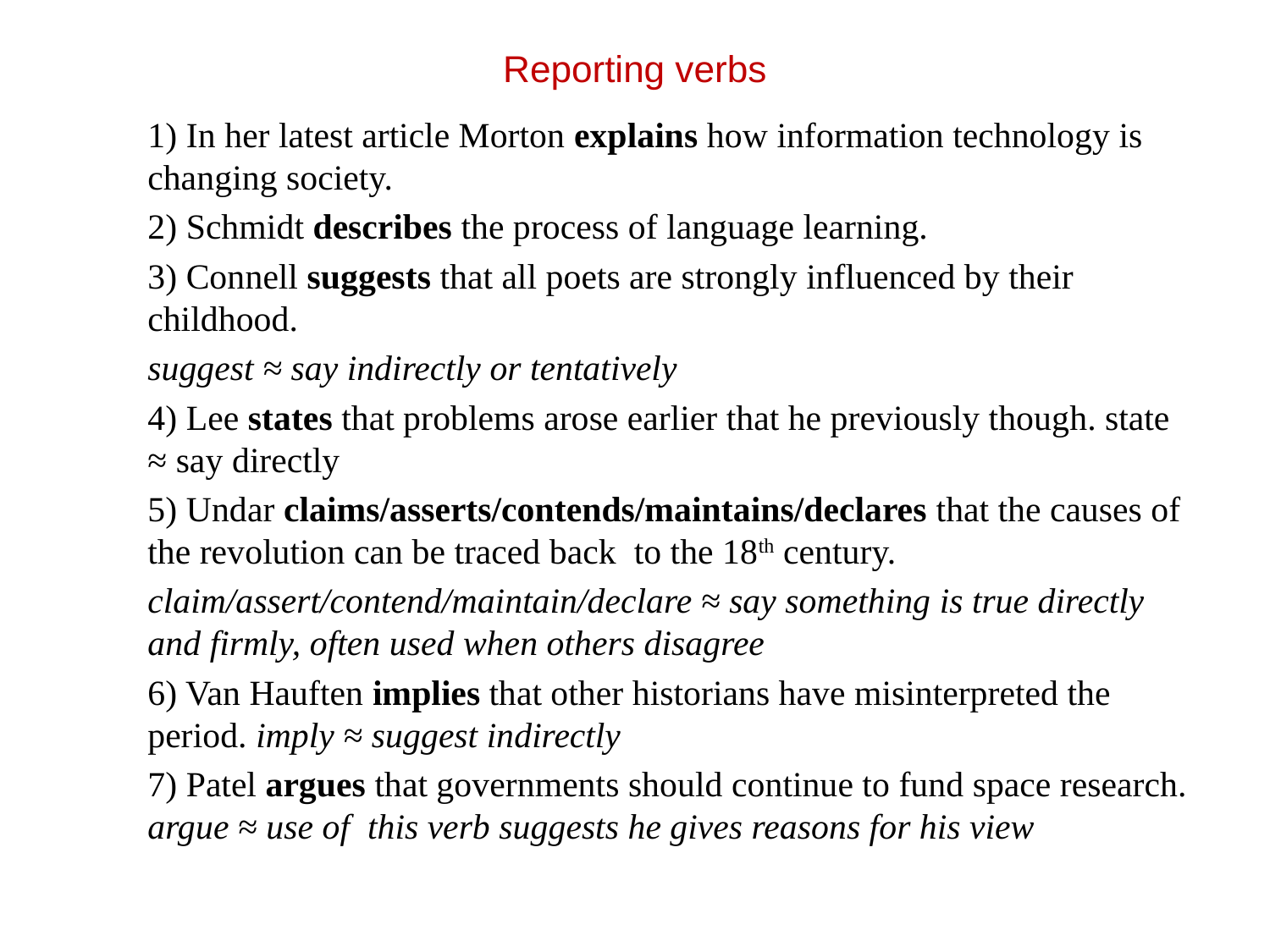

# Reporting verbs
	1) In her latest article Morton explains how information technology is changing society.
	2) Schmidt describes the process of language learning.
	3) Connell suggests that all poets are strongly influenced by their childhood.
	suggest ≈ say indirectly or tentatively
	4) Lee states that problems arose earlier that he previously though. state ≈ say directly
	5) Undar claims/asserts/contends/maintains/declares that the causes of the revolution can be traced back  to the 18th century.
	claim/assert/contend/maintain/declare ≈ say something is true directly and firmly, often used when others disagree
	6) Van Hauften implies that other historians have misinterpreted the period. imply ≈ suggest indirectly
 	7) Patel argues that governments should continue to fund space research. argue ≈ use of  this verb suggests he gives reasons for his view